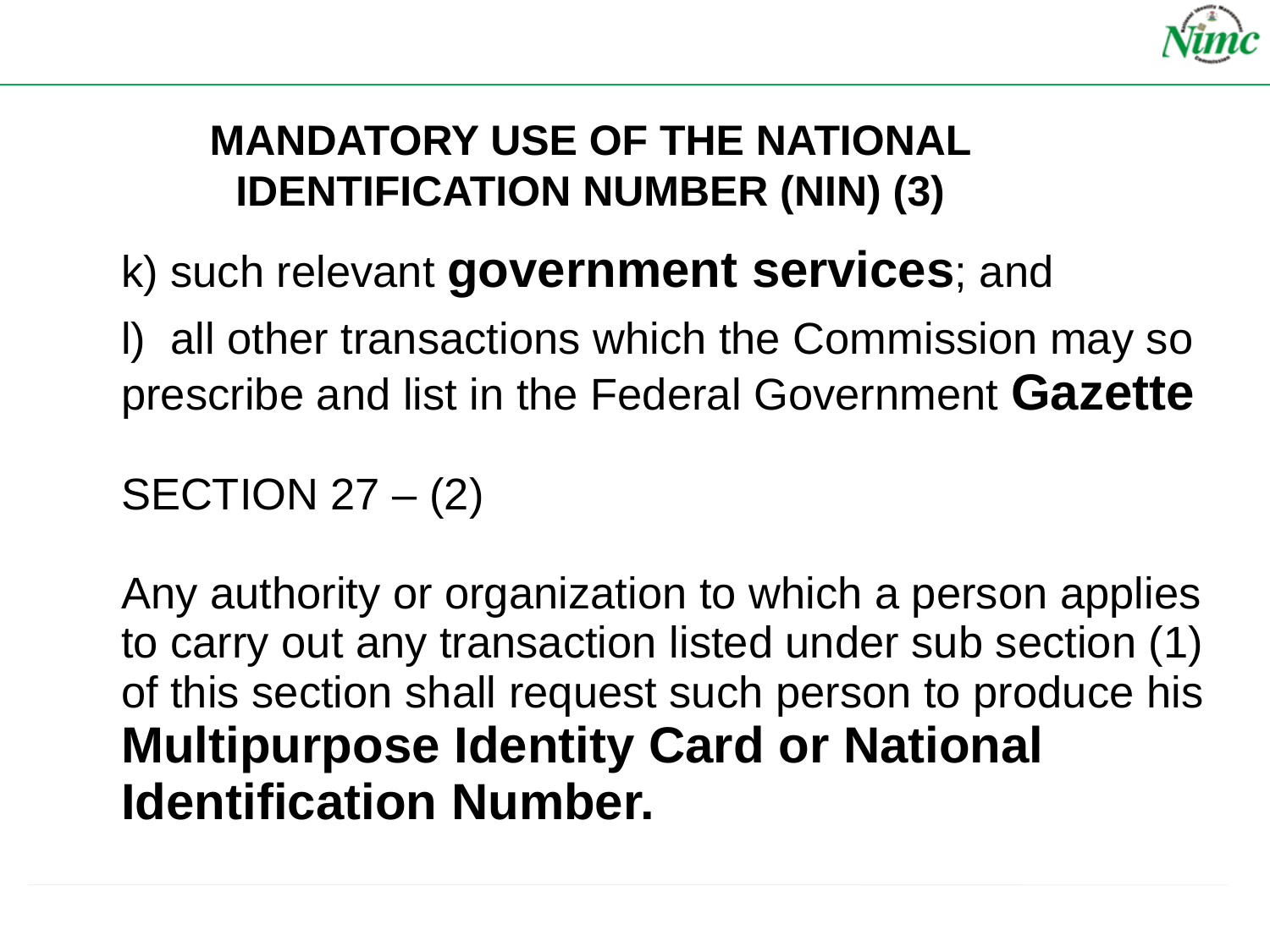

MANDATORY USE OF THE NATIONAL IDENTIFICATION NUMBER (NIN) (3)
# k) such relevant government services; and l)  all other transactions which the Commission may so prescribe and list in the Federal Government Gazette SECTION 27 – (2) Any authority or organization to which a person applies to carry out any transaction listed under sub section (1) of this section shall request such person to produce his Multipurpose Identity Card or National Identification Number.